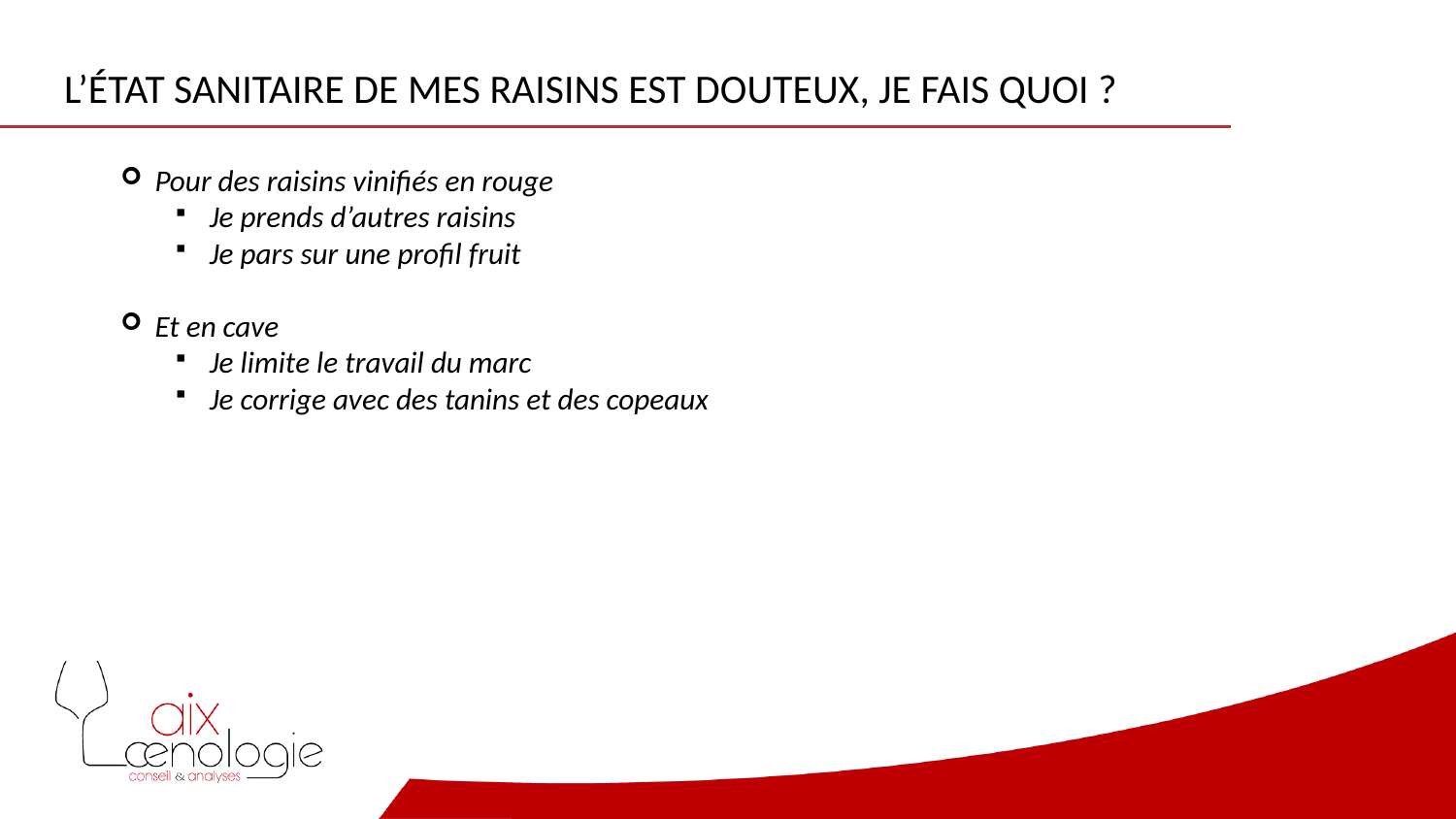

# L’état sanitaire de mes raisins est douteux, je fais quoi ?
Pour des raisins vinifiés en rouge
Je prends d’autres raisins
Je pars sur une profil fruit

Et en cave
Je limite le travail du marc
Je corrige avec des tanins et des copeaux